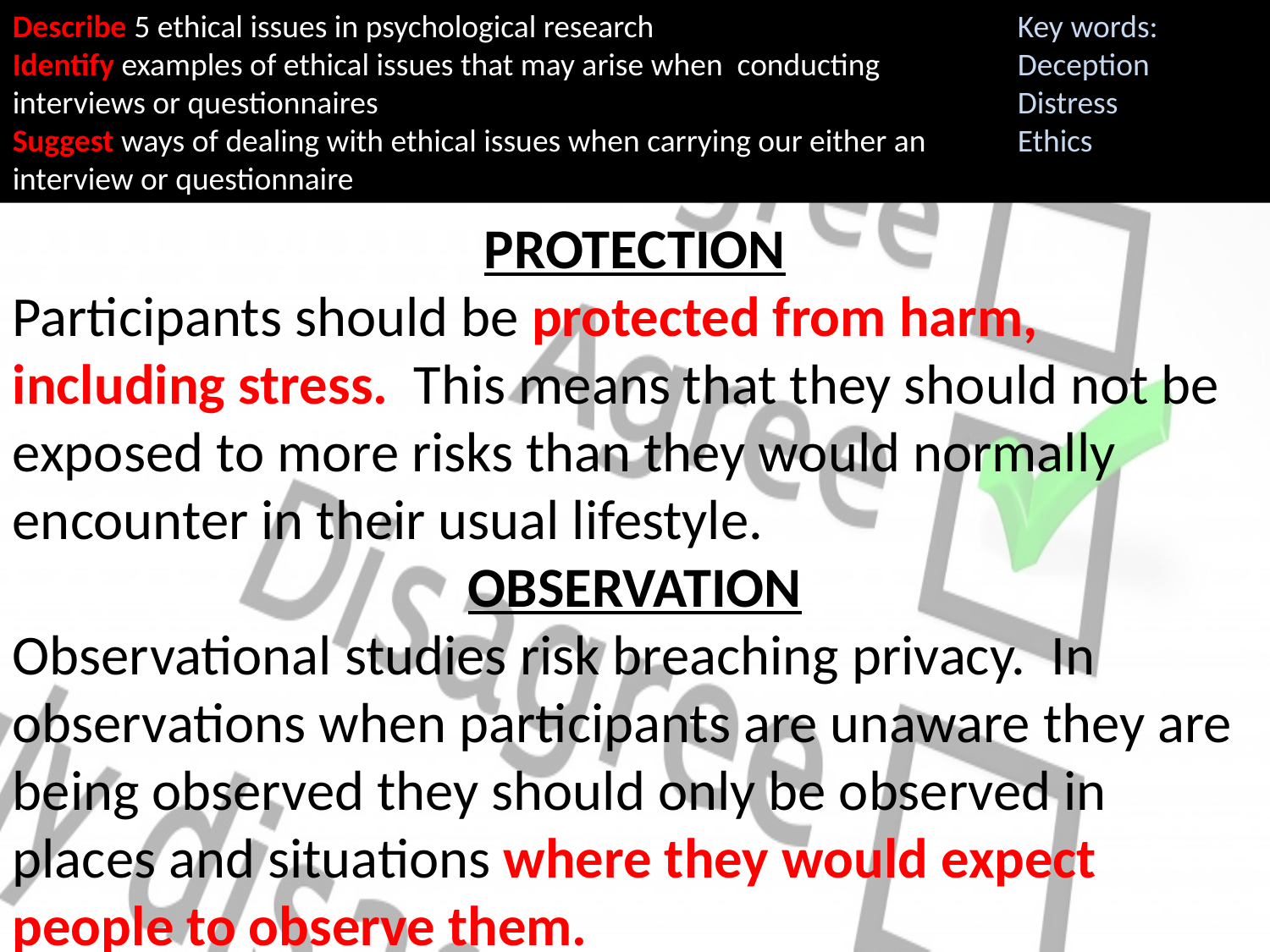

Describe 5 ethical issues in psychological research
Identify examples of ethical issues that may arise when  conducting interviews or questionnaires
Suggest ways of dealing with ethical issues when carrying our either an interview or questionnaire
Key words:
Deception
Distress
Ethics

PROTECTION
Participants should be protected from harm, including stress.  This means that they should not be exposed to more risks than they would normally encounter in their usual lifestyle.
OBSERVATION
Observational studies risk breaching privacy.  In observations when participants are unaware they are being observed they should only be observed in places and situations where they would expect people to observe them.